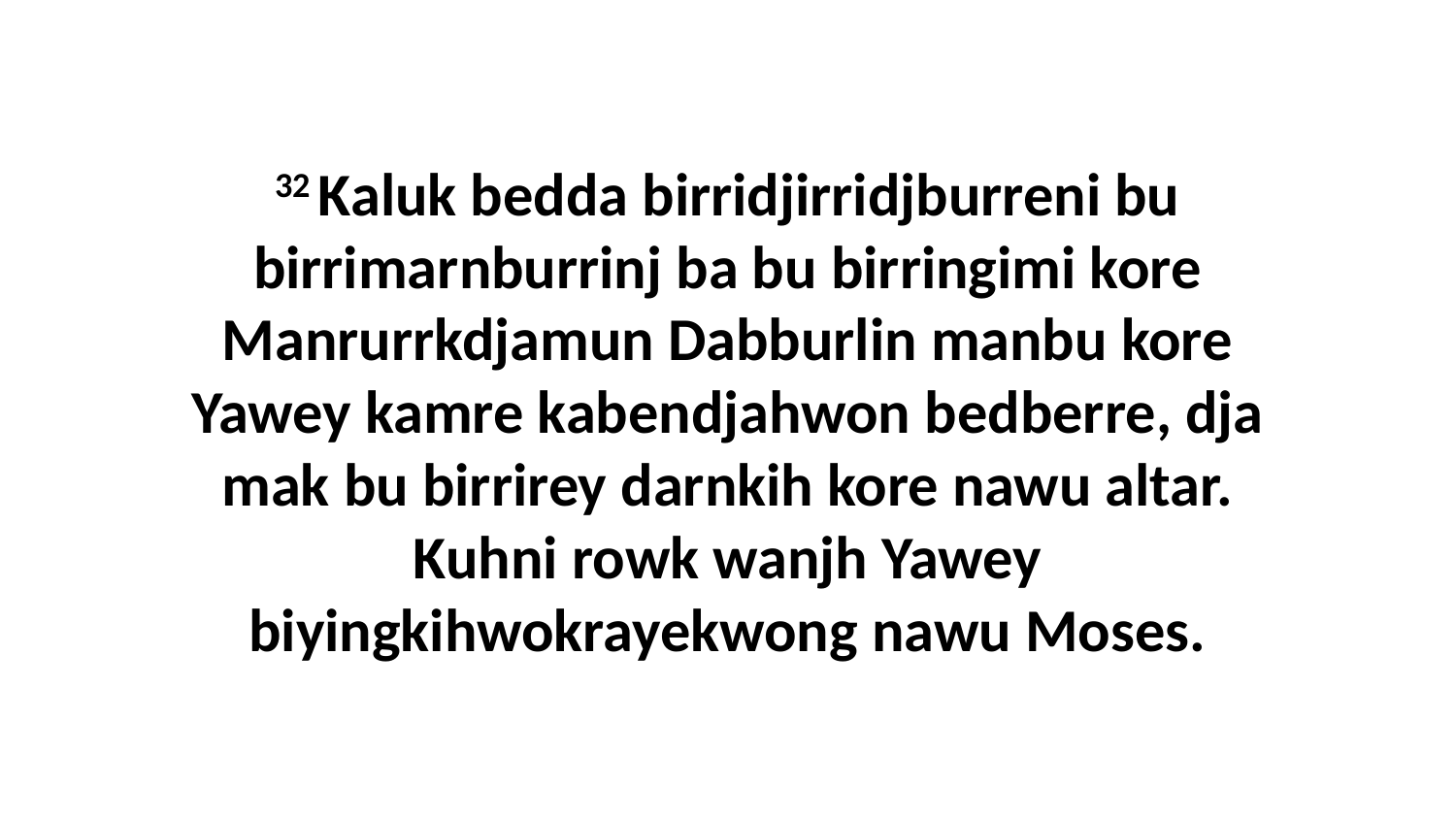

32 Kaluk bedda birridjirridjburreni bu birrimarnburrinj ba bu birringimi kore Manrurrkdjamun Dabburlin manbu kore Yawey kamre kabendjahwon bedberre, dja mak bu birrirey darnkih kore nawu altar. Kuhni rowk wanjh Yawey biyingkihwokrayekwong nawu Moses.